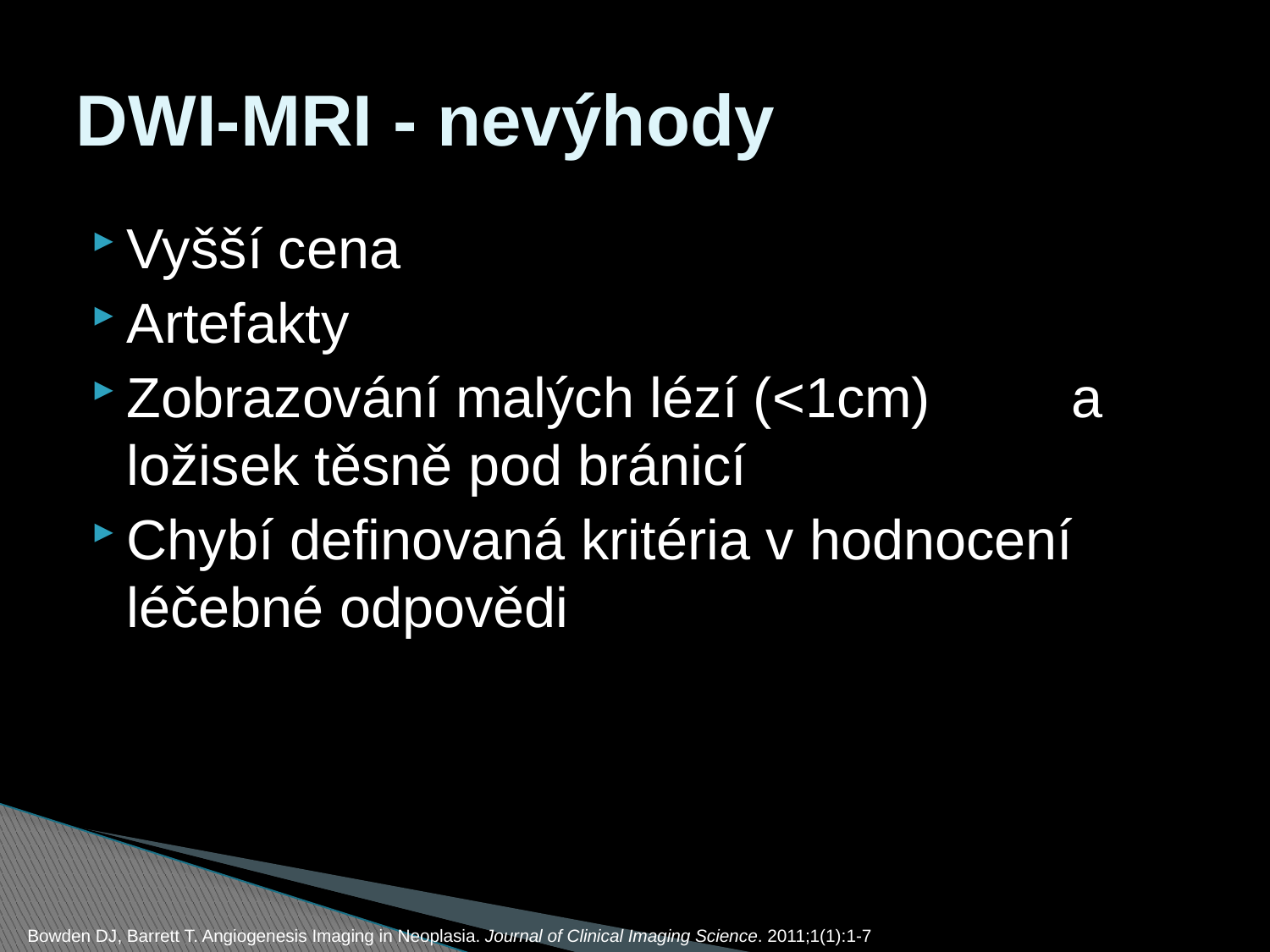

# DWI-MRI - nevýhody
Vyšší cena
Artefakty
Zobrazování malých lézí (<1cm)         a ložisek těsně pod bránicí
Chybí definovaná kritéria v hodnocení léčebné odpovědi

Bowden DJ, Barrett T. Angiogenesis Imaging in Neoplasia. Journal of Clinical Imaging Science. 2011;1(1):1-7